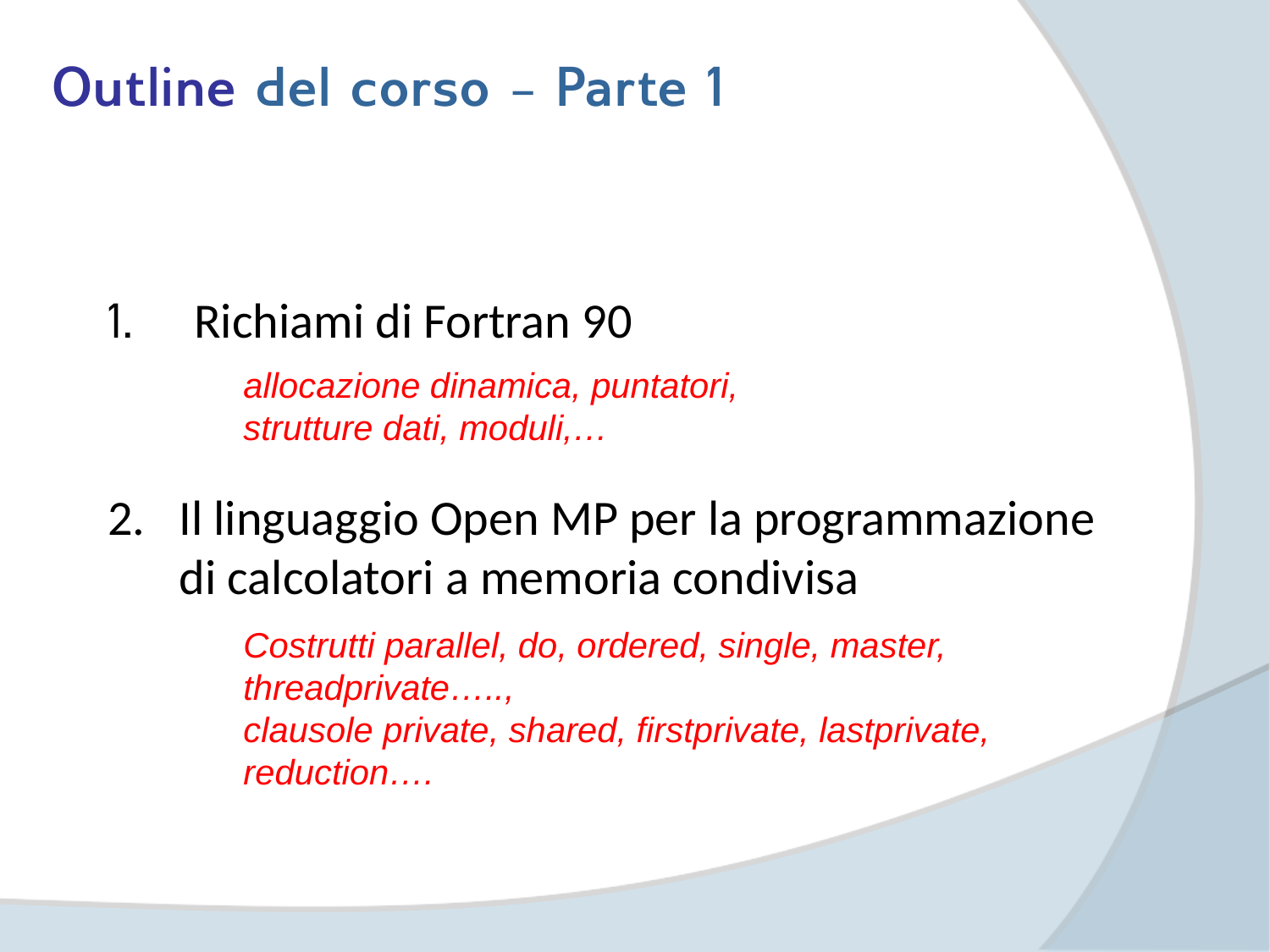

Outline del corso – Parte 1
 Richiami di Fortran 90

Il linguaggio Open MP per la programmazione di calcolatori a memoria condivisa
allocazione dinamica, puntatori, strutture dati, moduli,…
Costrutti parallel, do, ordered, single, master, threadprivate…..,
clausole private, shared, firstprivate, lastprivate, reduction….